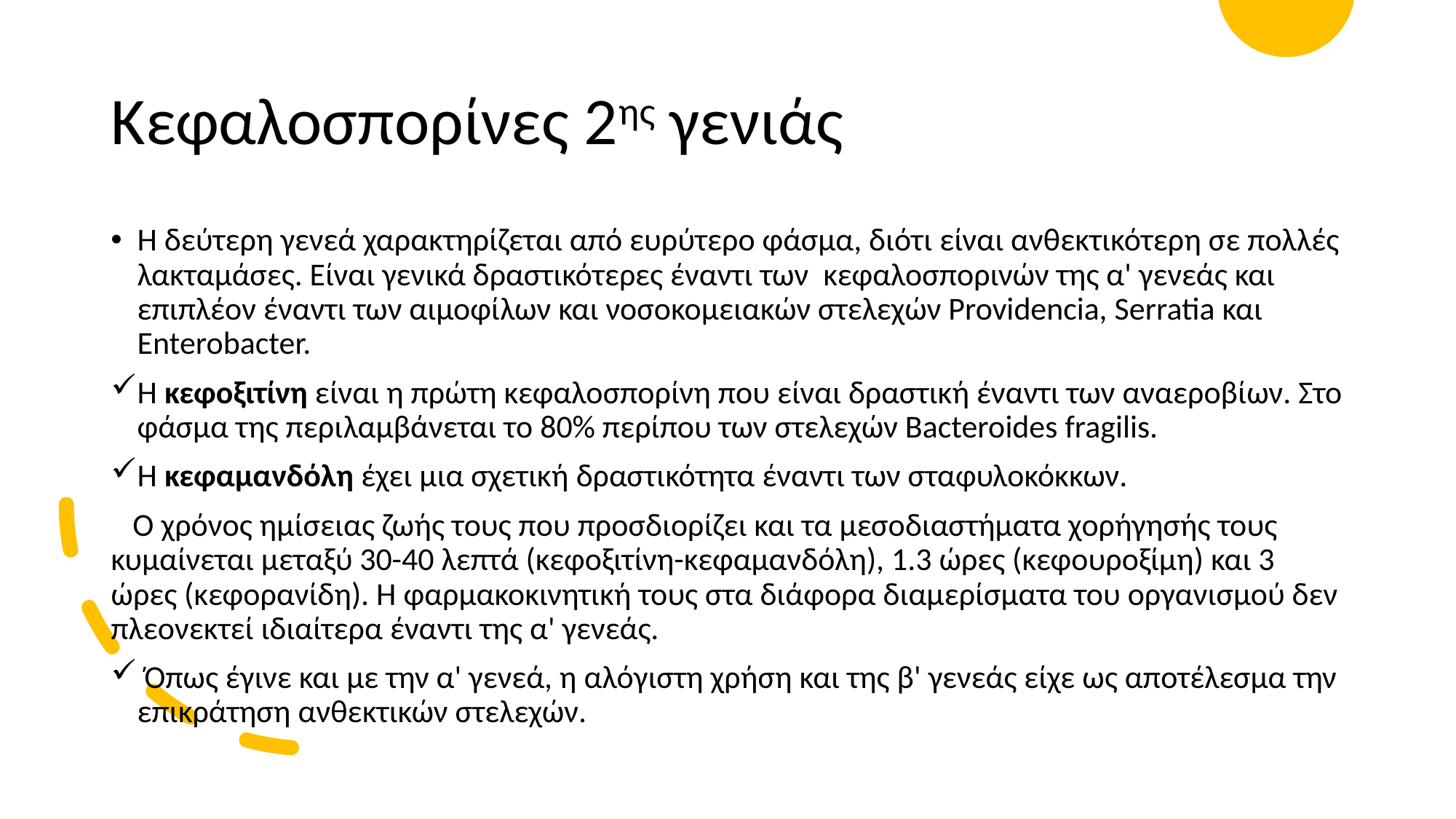

# Κεφαλοσπορίνες 2ης γενιάς
H δεύτερη γενεά χαρακτηρίζεται από ευρύτερο φάσμα, διότι είναι ανθεκτικότερη σε πολλές λακταμάσες. Είναι γενικά δραστικότερες έναντι των  κεφαλοσπορινών της α' γενεάς και επιπλέον έναντι των αιμοφίλων και νοσοκομειακών στελεχών Providencia, Serratia και Enterobacter.
H κεφοξιτίνη είναι η πρώτη κεφαλοσπορίνη που είναι δραστική έναντι των αναεροβίων. Στο φάσμα της περιλαμβάνεται το 80% περίπου των στελεχών Bacteroides fragilis.
H κεφαμανδόλη έχει μια σχετική δραστικότητα έναντι των σταφυλοκόκκων.
   O χρόνος ημίσειας ζωής τους που προσδιορίζει και τα μεσοδιαστήματα χορήγησής τους κυμαίνεται μεταξύ 30-40 λεπτά (κεφοξιτίνη-κεφαμανδόλη), 1.3 ώρες (κεφουροξίμη) και 3 ώρες (κεφορανίδη). H φαρμακοκινητική τους στα διάφορα διαμερίσματα του οργανισμού δεν πλεονεκτεί ιδιαίτερα έναντι της α' γενεάς.
 Όπως έγινε και με την α' γενεά, η αλόγιστη χρήση και της β' γενεάς είχε ως αποτέλεσμα την επικράτηση ανθεκτικών στελεχών.